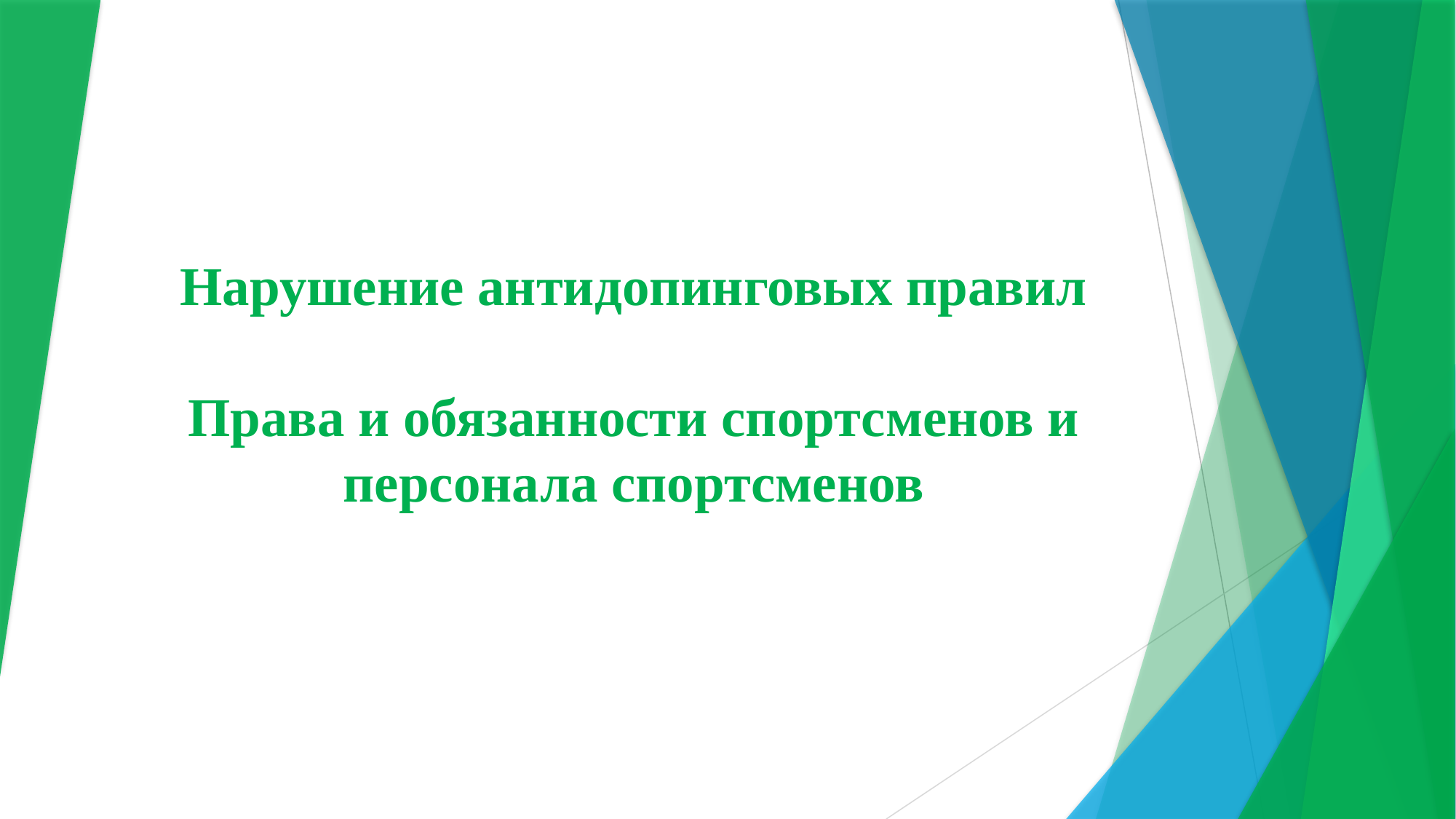

# Нарушение антидопинговых правил Права и обязанности спортсменов и персонала спортсменов